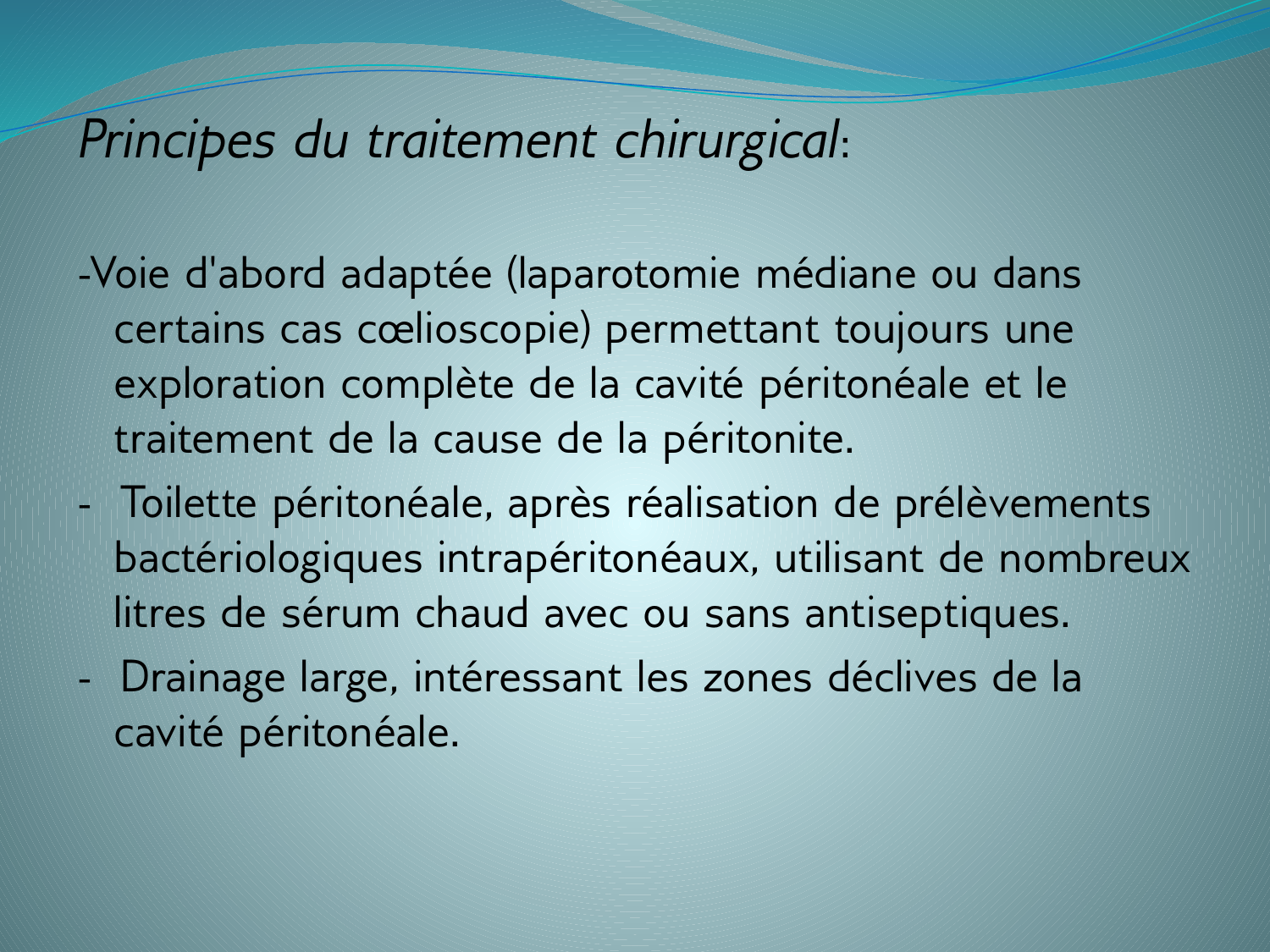

#
Principes du traitement chirurgical:

-Voie d'abord adaptée (laparotomie médiane ou dans certains cas coelioscopie) permettant toujours une exploration complète de la cavité péritonéale et le traitement de la cause de la péritonite.
-  Toilette péritonéale, après réalisation de prélèvements bactériologiques intrapéritonéaux, utilisant de nombreux litres de sérum chaud avec ou sans antiseptiques.
-  Drainage large, intéressant les zones déclives de la cavité péritonéale.